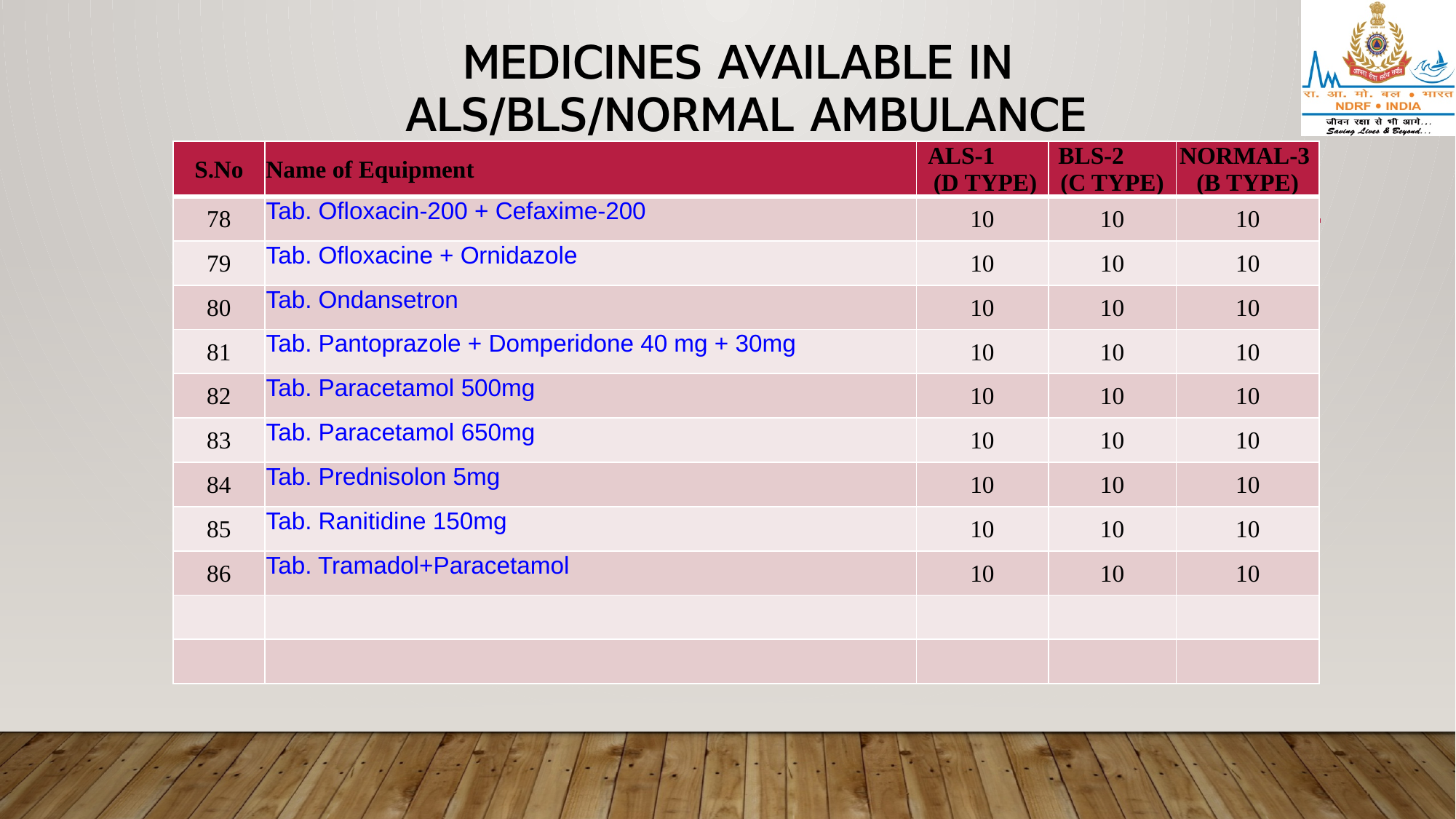

# MEDICINES AVAILABLE IN ALS/BLS/NORMAL AMBULANCE
| S.No | Name of Equipment | ALS-1 (D TYPE) | BLS-2 (C TYPE) | NORMAL-3 (B TYPE) |
| --- | --- | --- | --- | --- |
| 78 | Tab. Ofloxacin-200 + Cefaxime-200 | 10 | 10 | 10 |
| 79 | Tab. Ofloxacine + Ornidazole | 10 | 10 | 10 |
| 80 | Tab. Ondansetron | 10 | 10 | 10 |
| 81 | Tab. Pantoprazole + Domperidone 40 mg + 30mg | 10 | 10 | 10 |
| 82 | Tab. Paracetamol 500mg | 10 | 10 | 10 |
| 83 | Tab. Paracetamol 650mg | 10 | 10 | 10 |
| 84 | Tab. Prednisolon 5mg | 10 | 10 | 10 |
| 85 | Tab. Ranitidine 150mg | 10 | 10 | 10 |
| 86 | Tab. Tramadol+Paracetamol | 10 | 10 | 10 |
|  |  |  |  |  |
|  |  |  |  |  |